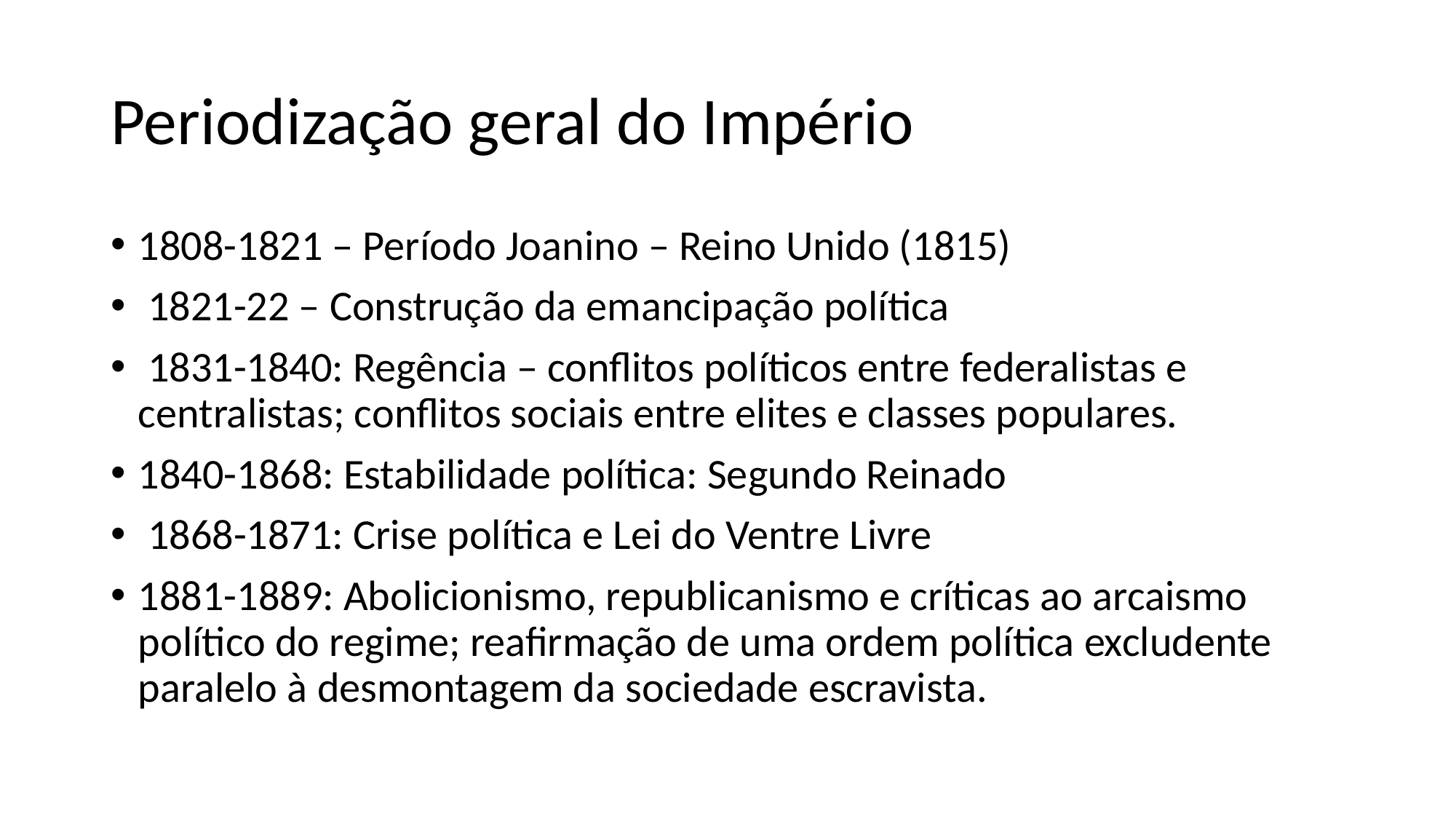

# Periodização geral do Império
1808-1821 – Período Joanino – Reino Unido (1815)
 1821-22 – Construção da emancipação política
 1831-1840: Regência – conflitos políticos entre federalistas e centralistas; conflitos sociais entre elites e classes populares.
1840-1868: Estabilidade política: Segundo Reinado
 1868-1871: Crise política e Lei do Ventre Livre
1881-1889: Abolicionismo, republicanismo e críticas ao arcaismo político do regime; reafirmação de uma ordem política excludente paralelo à desmontagem da sociedade escravista.